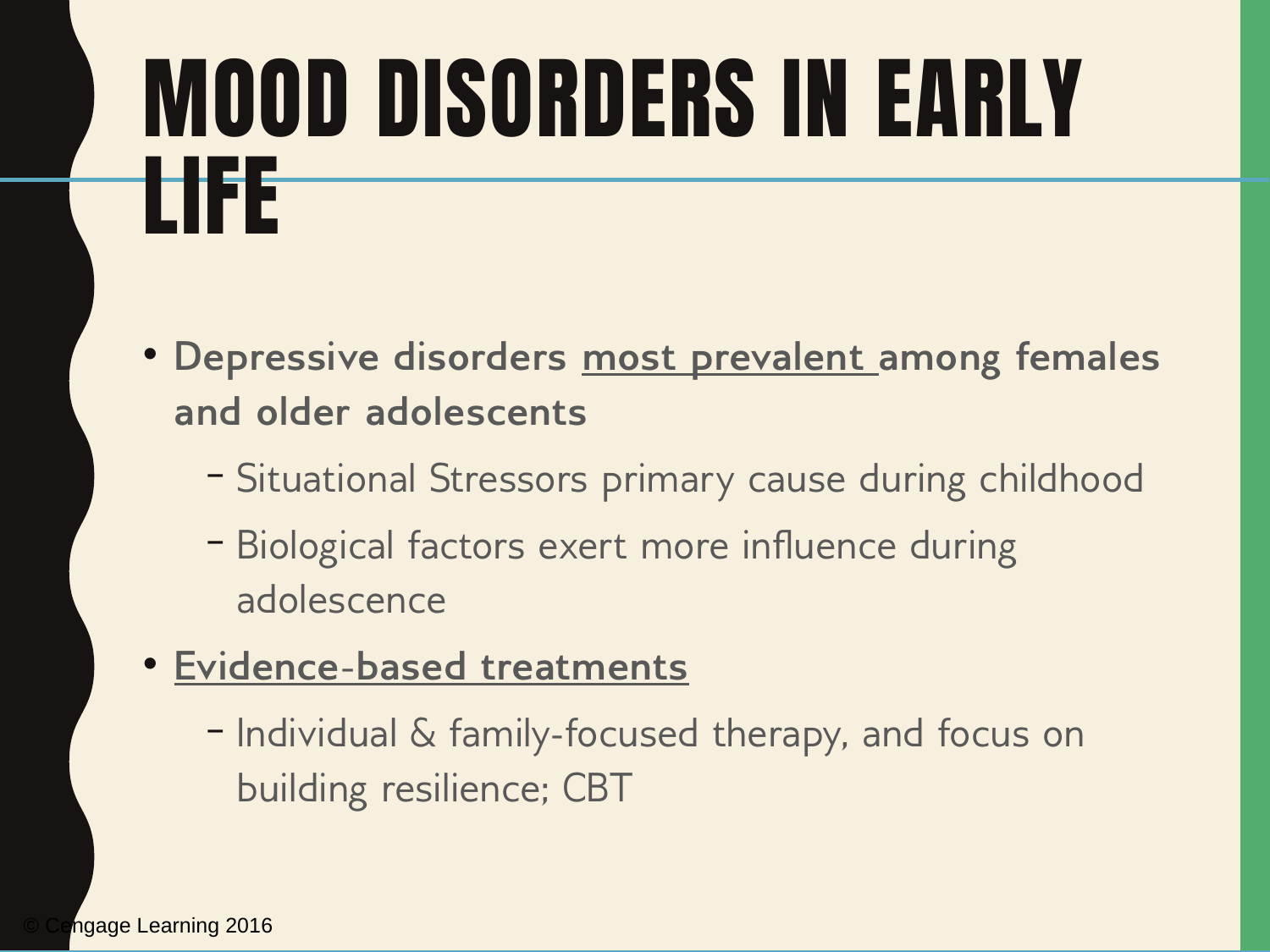

# Mood Disorders in Early Life
Depressive disorders most prevalent among females and older adolescents
Situational Stressors primary cause during childhood
Biological factors exert more influence during adolescence
Evidence-based treatments
Individual & family-focused therapy, and focus on building resilience; CBT